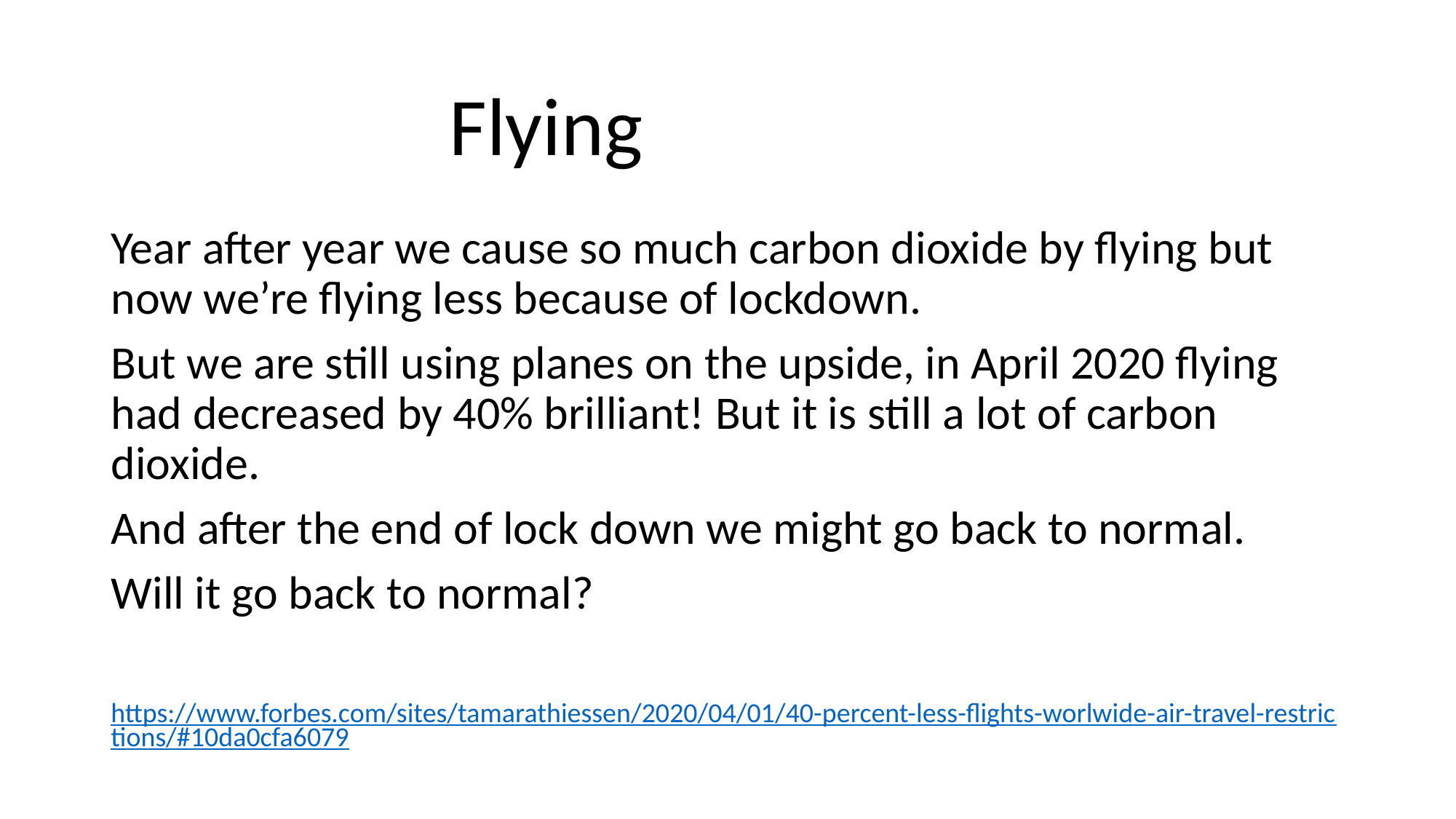

# Flying
Year after year we cause so much carbon dioxide by flying but now we’re flying less because of lockdown.
But we are still using planes on the upside, in April 2020 flying had decreased by 40% brilliant! But it is still a lot of carbon dioxide.
And after the end of lock down we might go back to normal.
Will it go back to normal?

https://www.forbes.com/sites/tamarathiessen/2020/04/01/40-percent-less-flights-worlwide-air-travel-restrictions/#10da0cfa6079